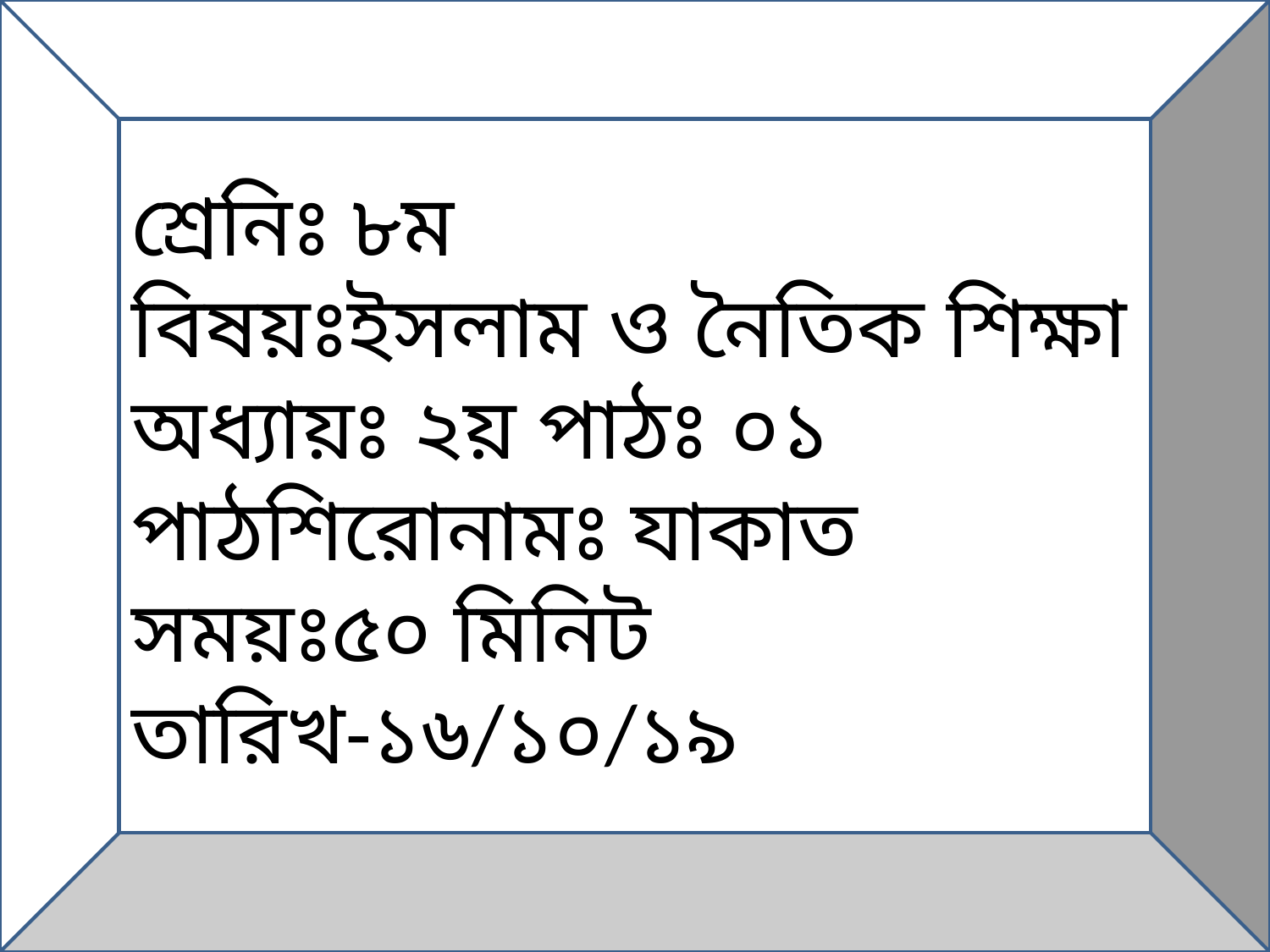

শ্রেনিঃ ৮ম
বিষয়ঃইসলাম ও নৈতিক শিক্ষা
অধ্যায়ঃ ২য় পাঠঃ ০১
পাঠশিরোনামঃ যাকাত
সময়ঃ৫০ মিনিট
তারিখ-১৬/১০/১৯